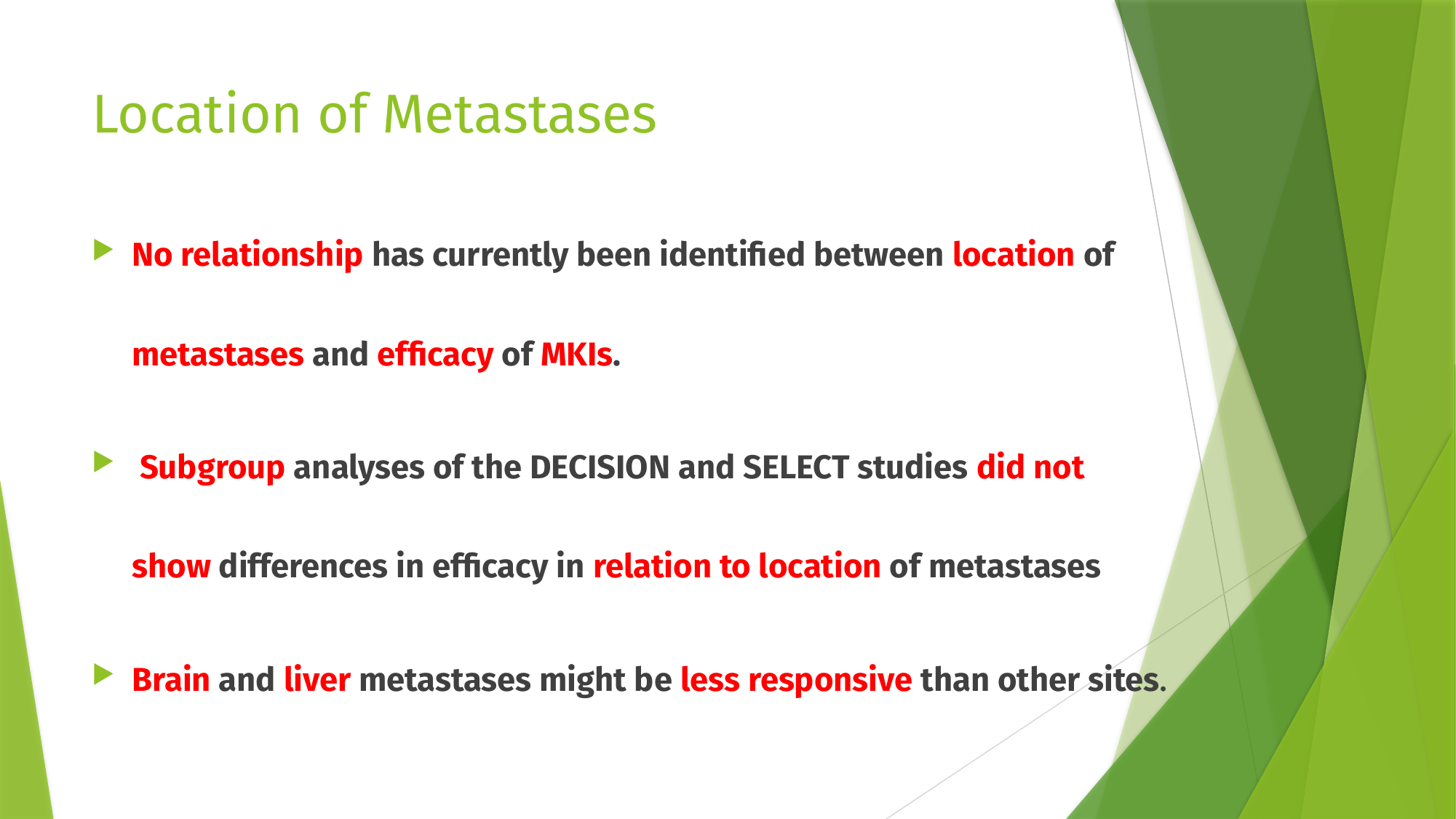

# Location of Metastases
No relationship has currently been identified between location of metastases and efficacy of MKIs.
 Subgroup analyses of the DECISION and SELECT studies did not show differences in efficacy in relation to location of metastases
Brain and liver metastases might be less responsive than other sites.